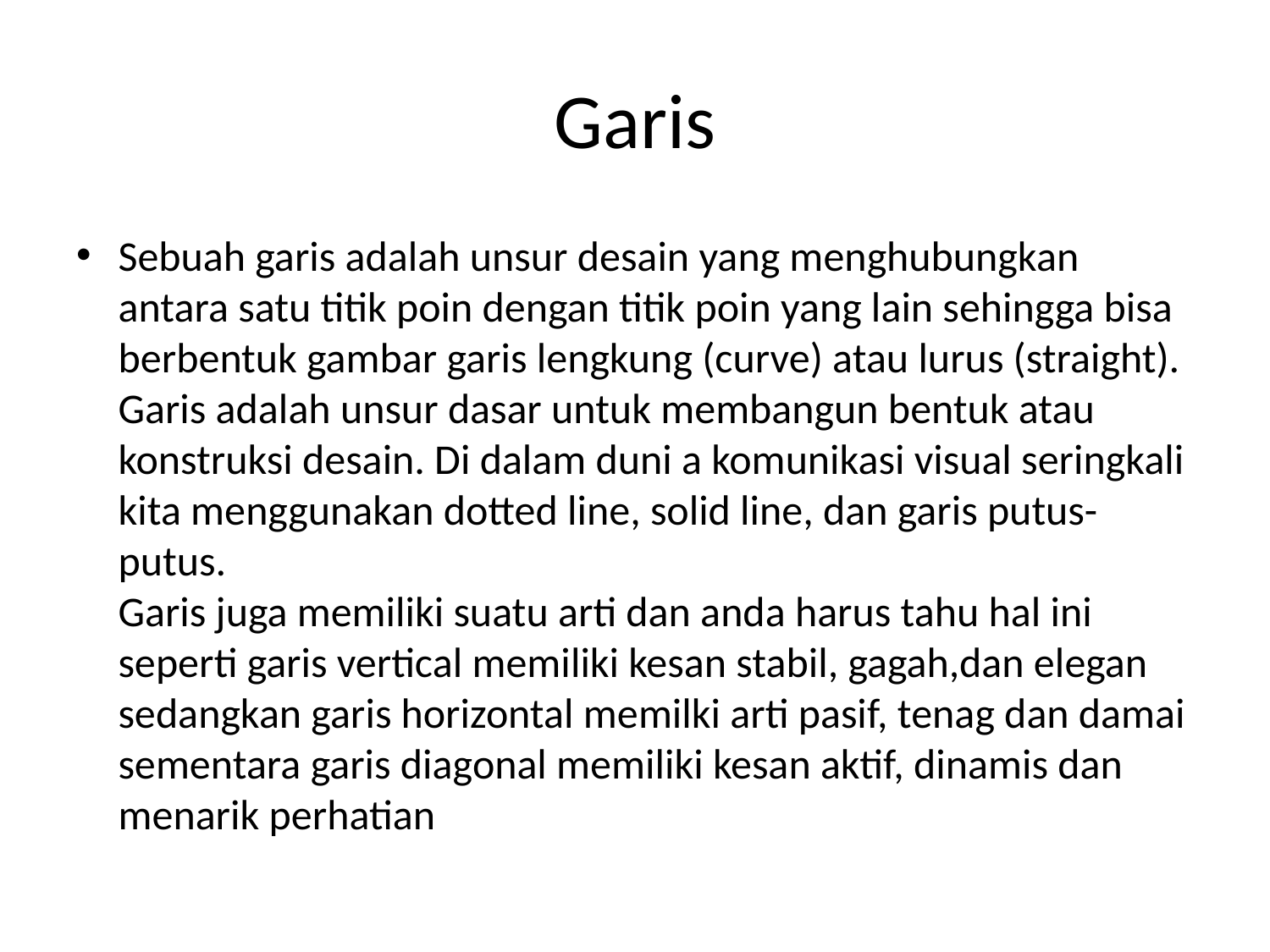

# Garis
Sebuah garis adalah unsur desain yang menghubungkan antara satu titik poin dengan titik poin yang lain sehingga bisa berbentuk gambar garis lengkung (curve) atau lurus (straight). Garis adalah unsur dasar untuk membangun bentuk atau konstruksi desain. Di dalam duni a komunikasi visual seringkali kita menggunakan dotted line, solid line, dan garis putus-putus.
Garis juga memiliki suatu arti dan anda harus tahu hal ini seperti garis vertical memiliki kesan stabil, gagah,dan elegan sedangkan garis horizontal memilki arti pasif, tenag dan damai sementara garis diagonal memiliki kesan aktif, dinamis dan menarik perhatian